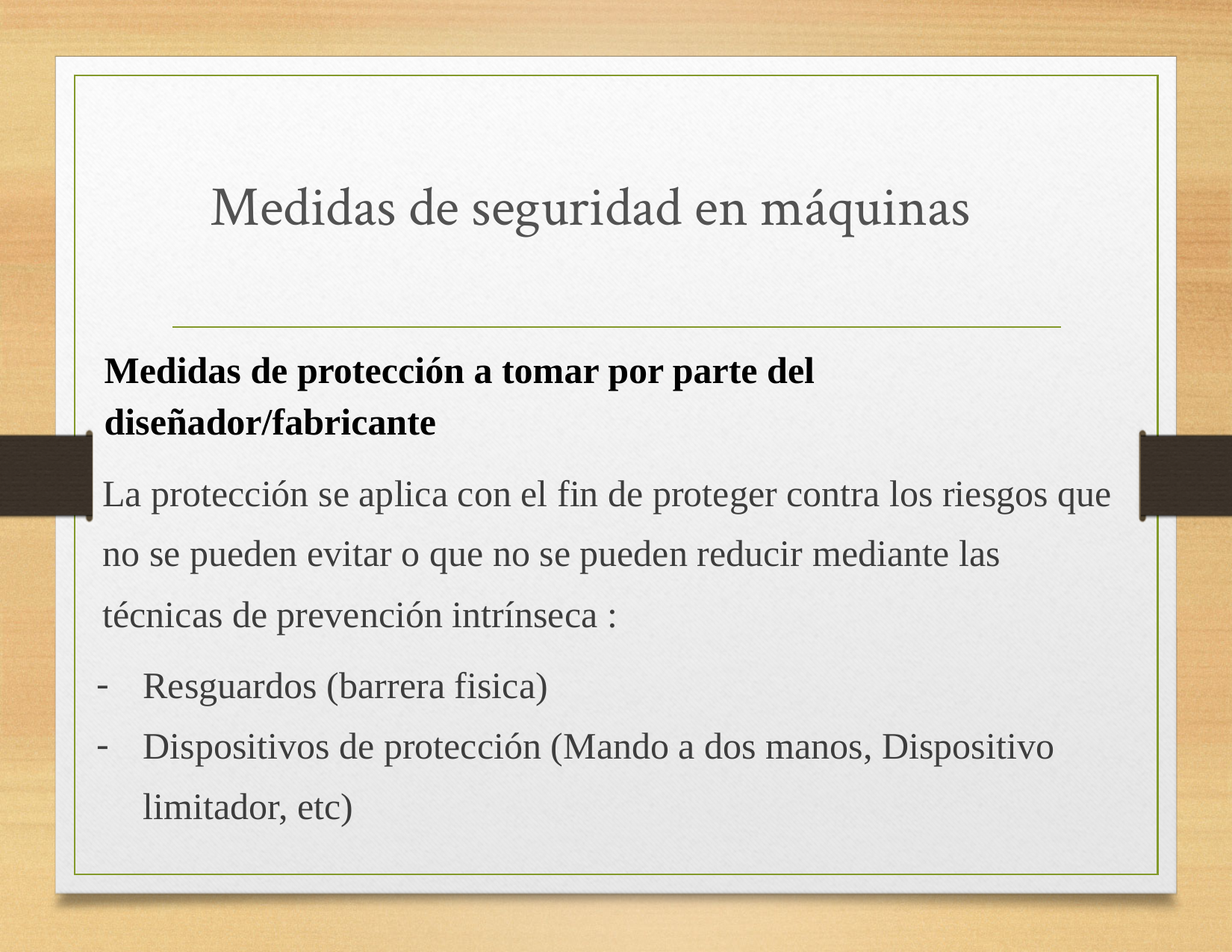

# Medidas de seguridad en máquinas

Medidas de protección a tomar por parte del diseñador/fabricante
La protección se aplica con el fin de proteger contra los riesgos que no se pueden evitar o que no se pueden reducir mediante las técnicas de prevención intrínseca :
Resguardos (barrera fisica)
Dispositivos de protección (Mando a dos manos, Dispositivo limitador, etc)